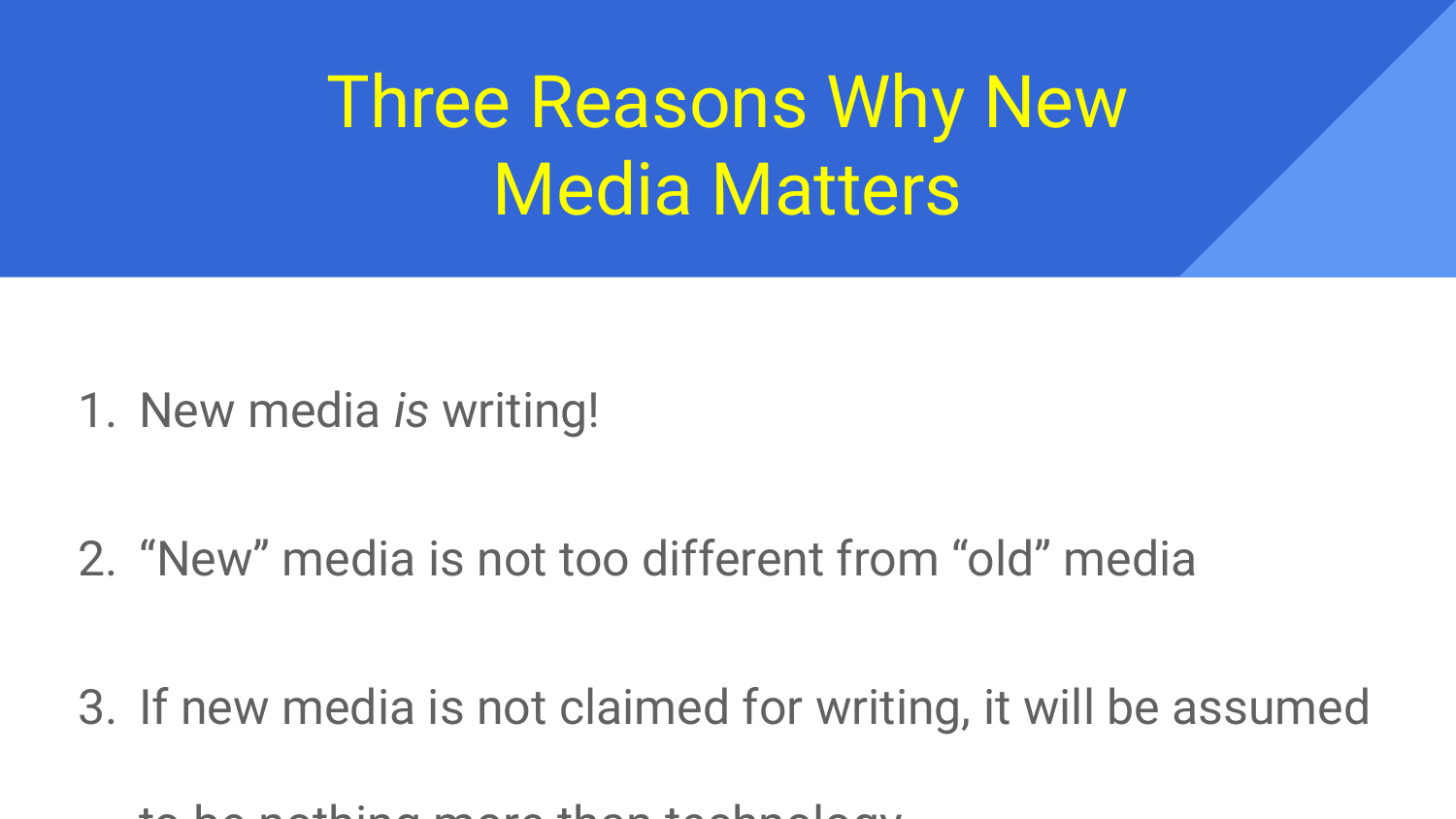

# Three Reasons Why New Media Matters
New media is writing!
“New” media is not too different from “old” media
If new media is not claimed for writing, it will be assumed to be nothing more than technology